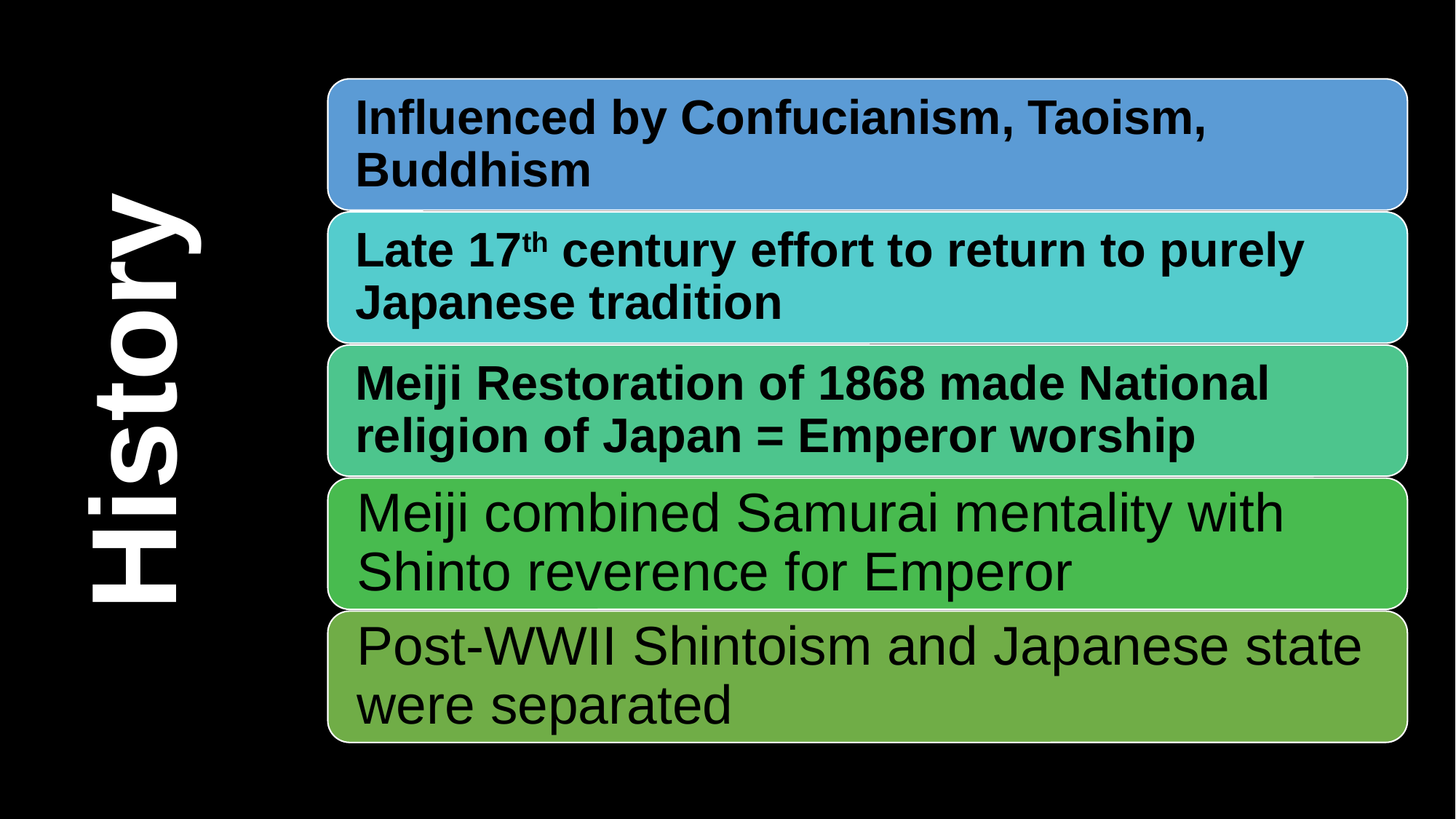

Influenced by Confucianism, Taoism, Buddhism
Late 17th century effort to return to purely Japanese tradition
Meiji Restoration of 1868 made National religion of Japan = Emperor worship
Meiji combined Samurai mentality with Shinto reverence for Emperor
Post-WWII Shintoism and Japanese state were separated
# History